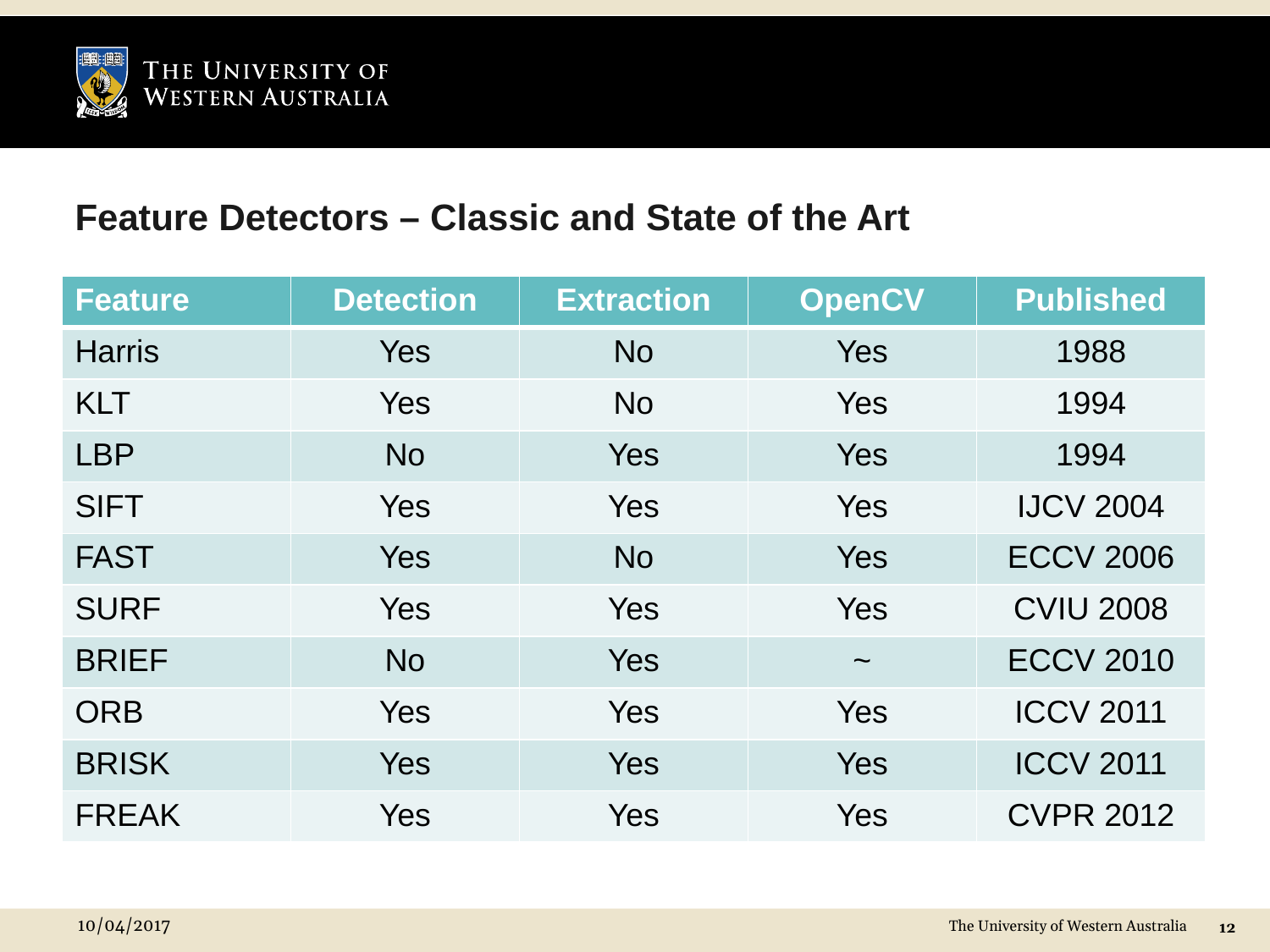

# Feature Detectors – Classic and State of the Art
| Feature | Detection | Extraction | OpenCV | Published |
| --- | --- | --- | --- | --- |
| Harris | Yes | No | Yes | 1988 |
| KLT | Yes | No | Yes | 1994 |
| LBP | No | Yes | Yes | 1994 |
| SIFT | Yes | Yes | Yes | IJCV 2004 |
| FAST | Yes | No | Yes | ECCV 2006 |
| SURF | Yes | Yes | Yes | CVIU 2008 |
| BRIEF | No | Yes | ~ | ECCV 2010 |
| ORB | Yes | Yes | Yes | ICCV 2011 |
| BRISK | Yes | Yes | Yes | ICCV 2011 |
| FREAK | Yes | Yes | Yes | CVPR 2012 |
10/04/2017
   12